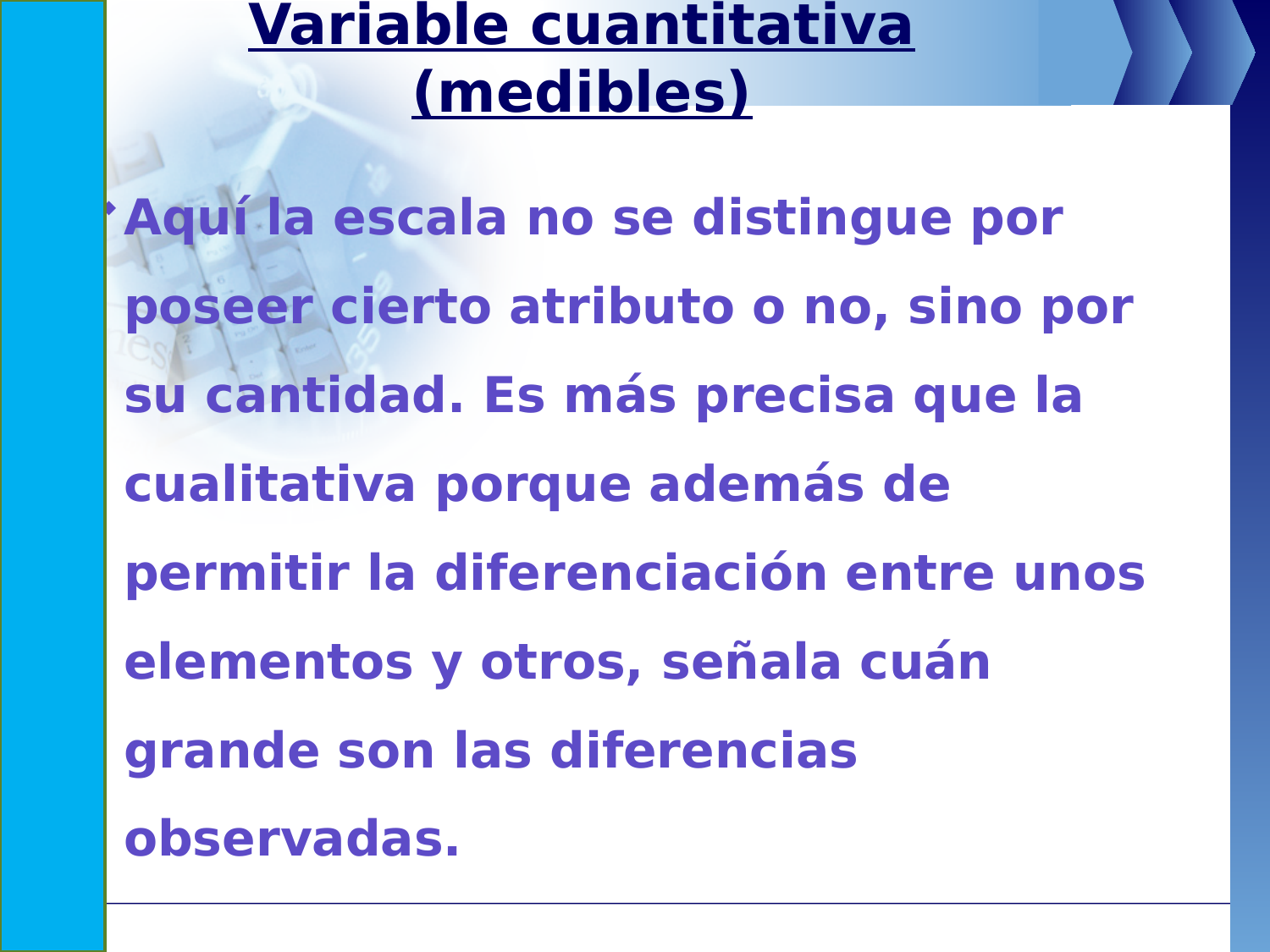

# Variable cuantitativa (medibles)
Aquí la escala no se distingue por poseer cierto atributo o no, sino por su cantidad. Es más precisa que la cualitativa porque además de permitir la diferenciación entre unos elementos y otros, señala cuán grande son las diferencias observadas.